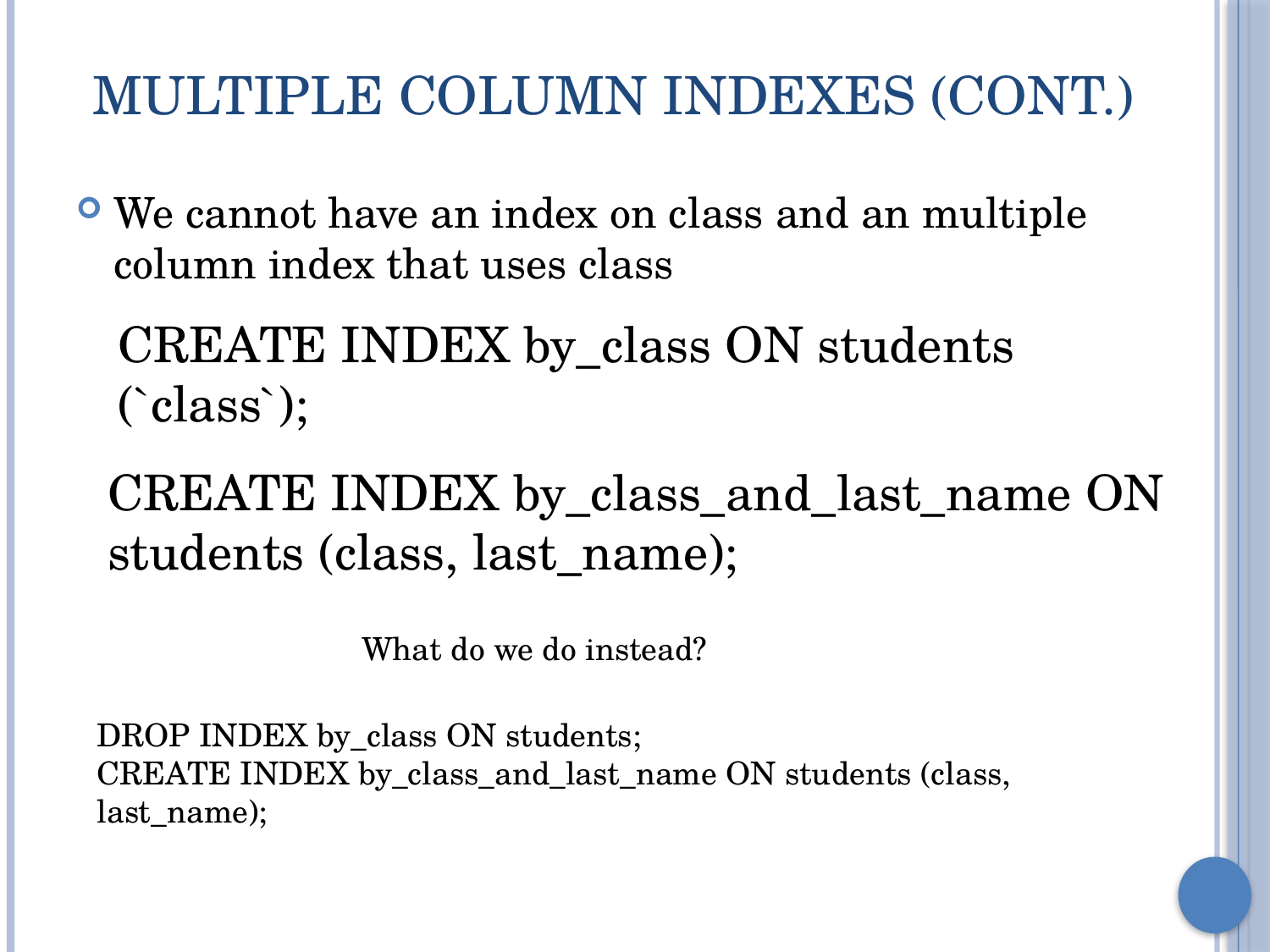

# Multiple Column Indexes (Cont.)
We cannot have an index on class and an multiple column index that uses class
CREATE INDEX by_class ON students (`class`);
CREATE INDEX by_class_and_last_name ON students (class, last_name);
What do we do instead?
DROP INDEX by_class ON students;
CREATE INDEX by_class_and_last_name ON students (class, last_name);